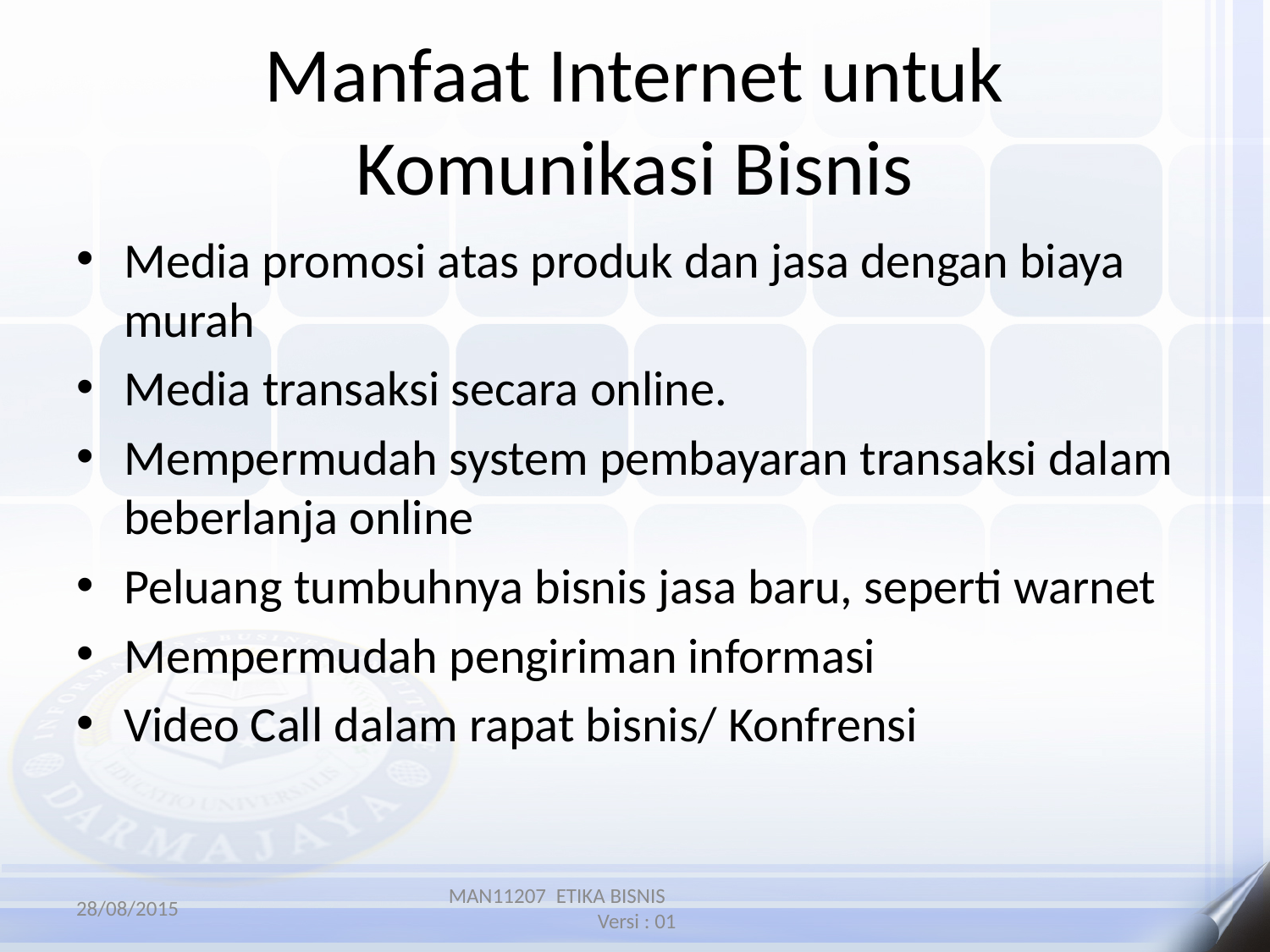

# Manfaat Internet untuk Komunikasi Bisnis
Media promosi atas produk dan jasa dengan biaya murah
Media transaksi secara online.
Mempermudah system pembayaran transaksi dalam beberlanja online
Peluang tumbuhnya bisnis jasa baru, seperti warnet
Mempermudah pengiriman informasi
Video Call dalam rapat bisnis/ Konfrensi

28/08/2015
MAN11207  ETIKA BISNIS                                             Versi : 01